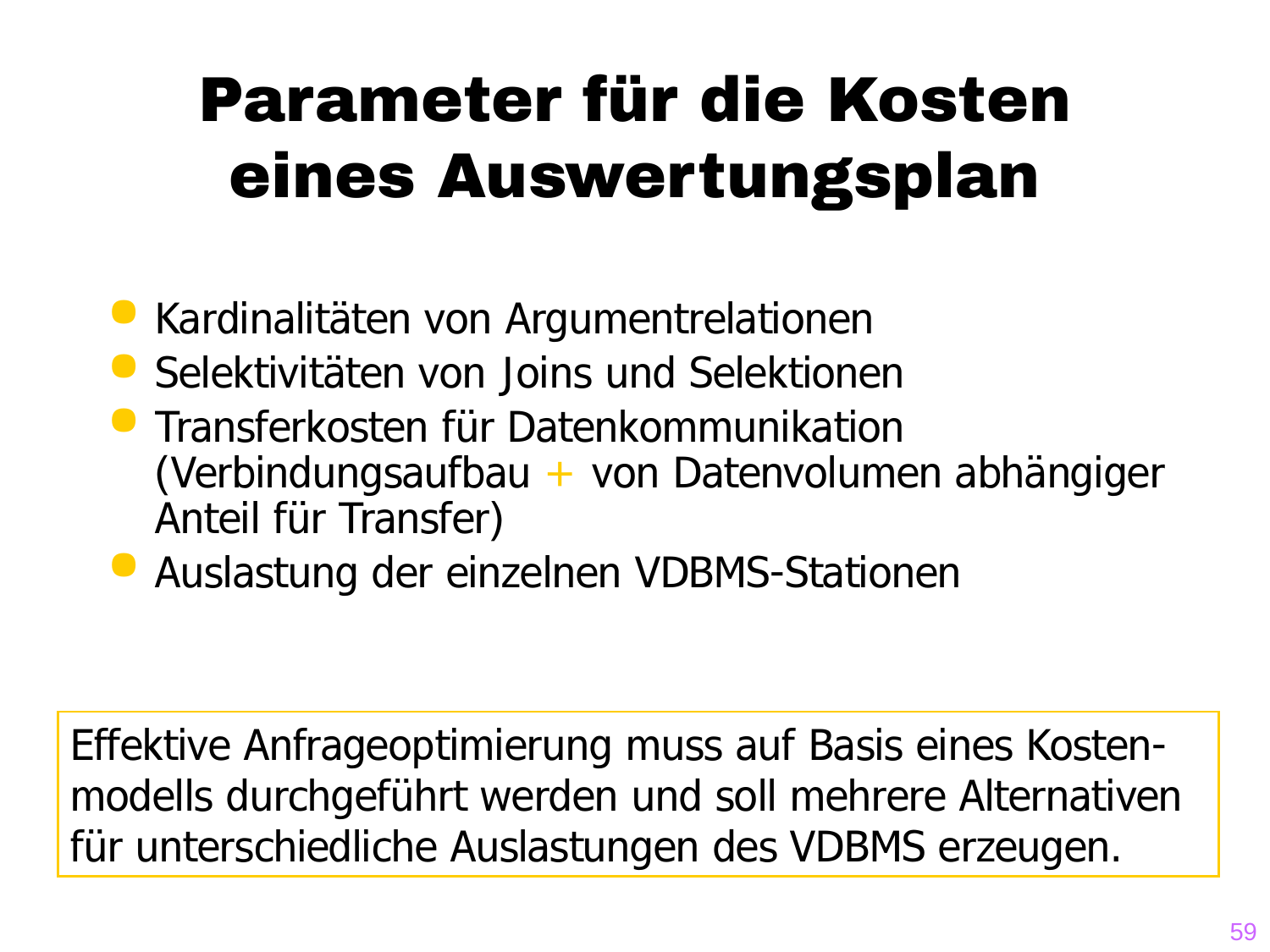

# Parameter für die Kosten eines Auswertungsplan
Kardinalitäten von Argumentrelationen
Selektivitäten von Joins und Selektionen
Transferkosten für Datenkommunikation (Verbindungsaufbau + von Datenvolumen abhängiger Anteil für Transfer)
Auslastung der einzelnen VDBMS-Stationen
Effektive Anfrageoptimierung muss auf Basis eines Kosten-modells durchgeführt werden und soll mehrere Alternativen für unterschiedliche Auslastungen des VDBMS erzeugen.
59